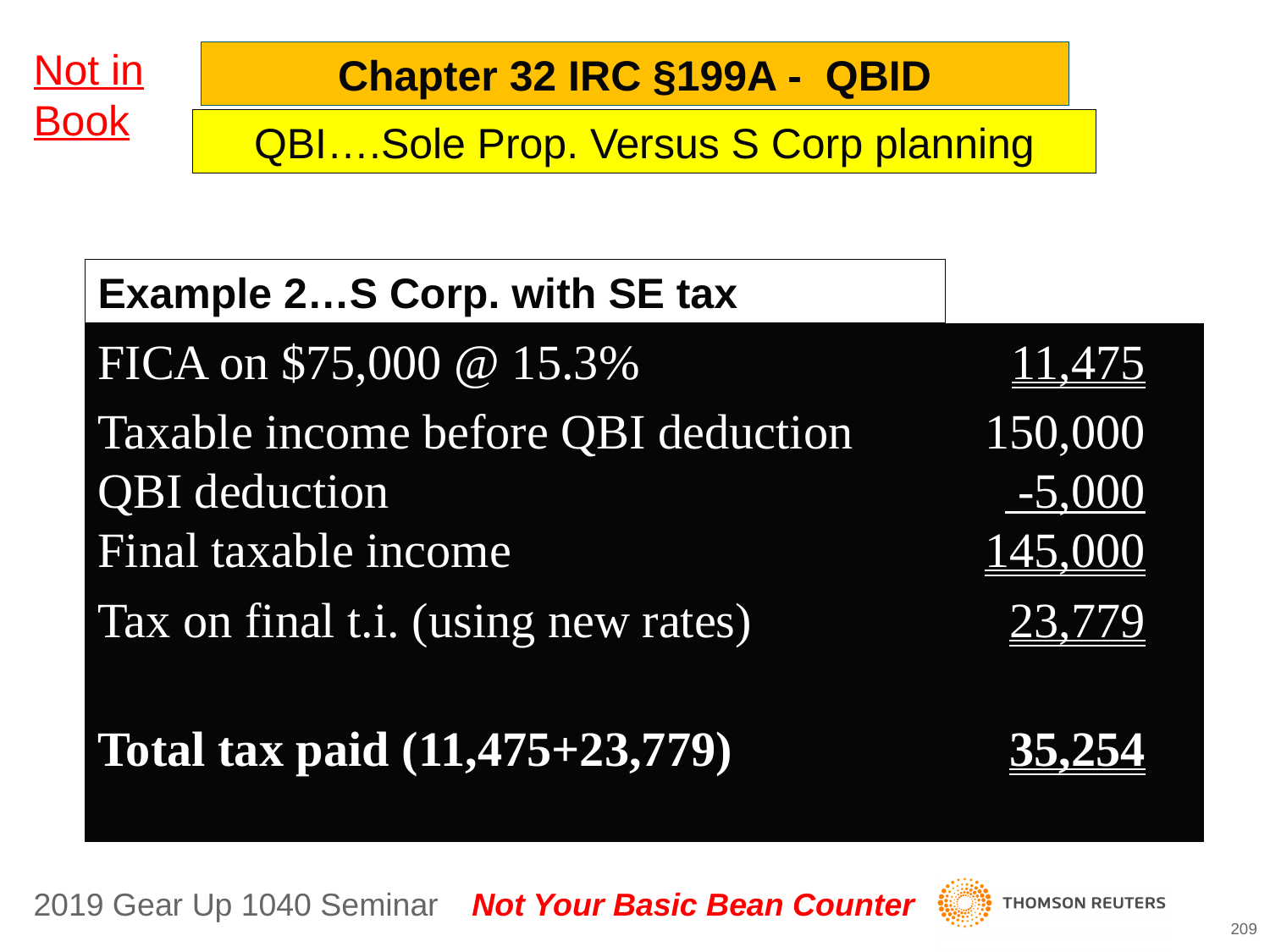

Not in Book
Chapter 32 IRC §199A -  QBID
QBI….Sole Prop. Versus S Corp planning
Example 2…S Corp. with SE tax
FICA on $75,000 @ 15.3%	11,475
Taxable income before QBI deduction	150,000
QBI deduction	 -5,000
Final taxable income	145,000
Tax on final t.i. (using new rates)	23,779
Total tax paid (11,475+23,779)	35,254
209